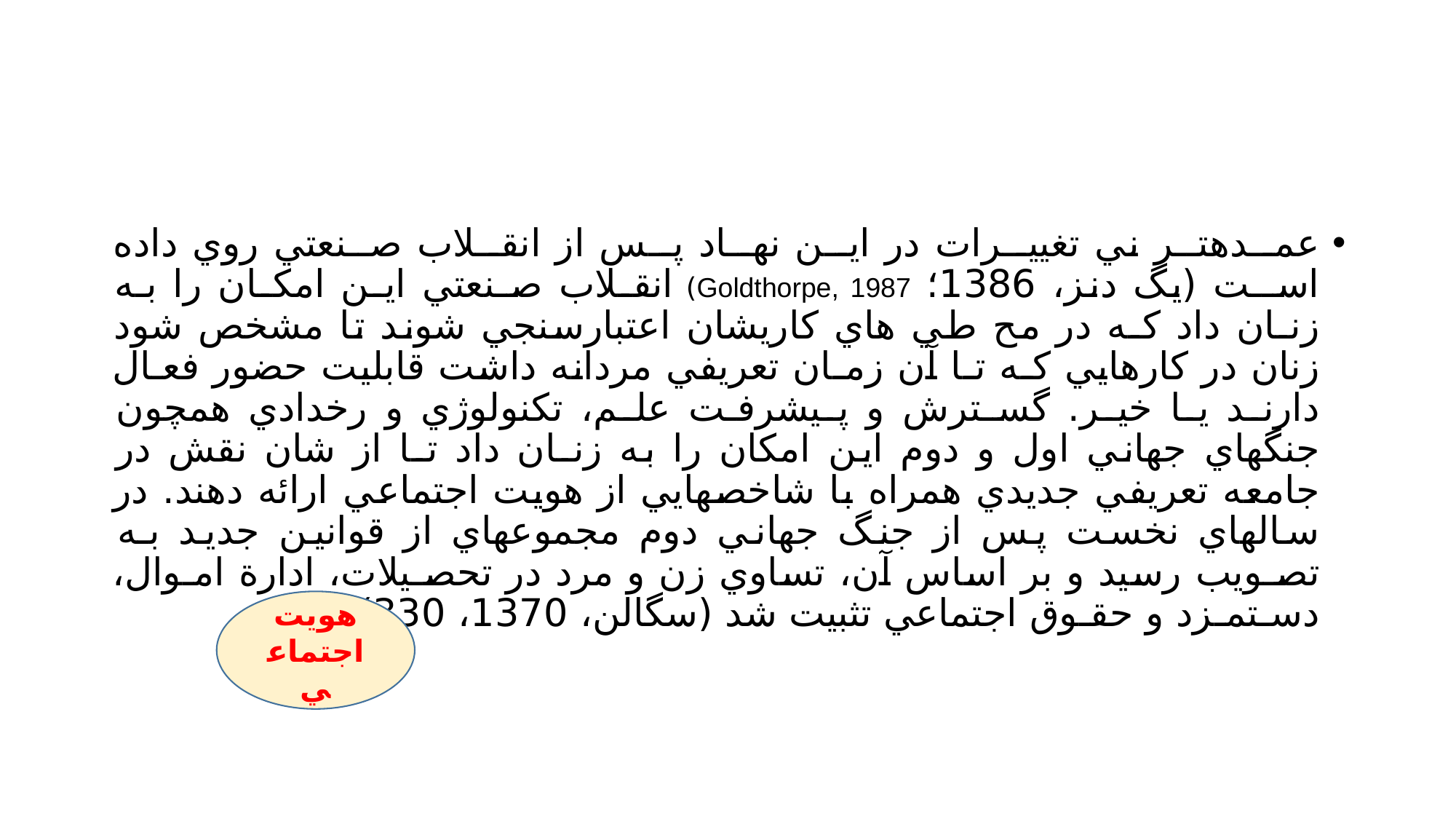

#
عمــدهتــر ني تغييــرات در ايــن نهــاد پــس از انقــلاب صــنعتي روي داده اســت (يگ دنز، 1386؛ Goldthorpe, 1987) انقـلاب صـنعتي ايـن امكـان را بـه زنـان داد كـه در مح طي هاي كاريشان اعتبارسنجي شوند تا مشخص شود زنان در كارهايي كـه تـا آن زمـان تعريفي مردانه داشت قابلیت حضور فعـال دارنـد يـا خيـر. گسـترش و پـیشرفـت علـم، تكنولوژي و رخدادي همچون جنگهاي جهاني اول و دوم این امكان را به زنـان داد تـا از شان نقش در جامعه تعريفي جدیدي همراه با شاخصهايي از هويت اجتماعي ارائه دهند. در سالهاي نخست پس از جنگ جهاني دوم مجموعهاي از قوانين جديد بـه تصـويب رسيد و بر اساس آن، تساوي زن و مرد در تحصـيلات، ادارة امـوال، دسـتمـزد و حقـوق اجتماعي تثبيت شد (سگالن، 1370، 330)

هويت اجتماعي